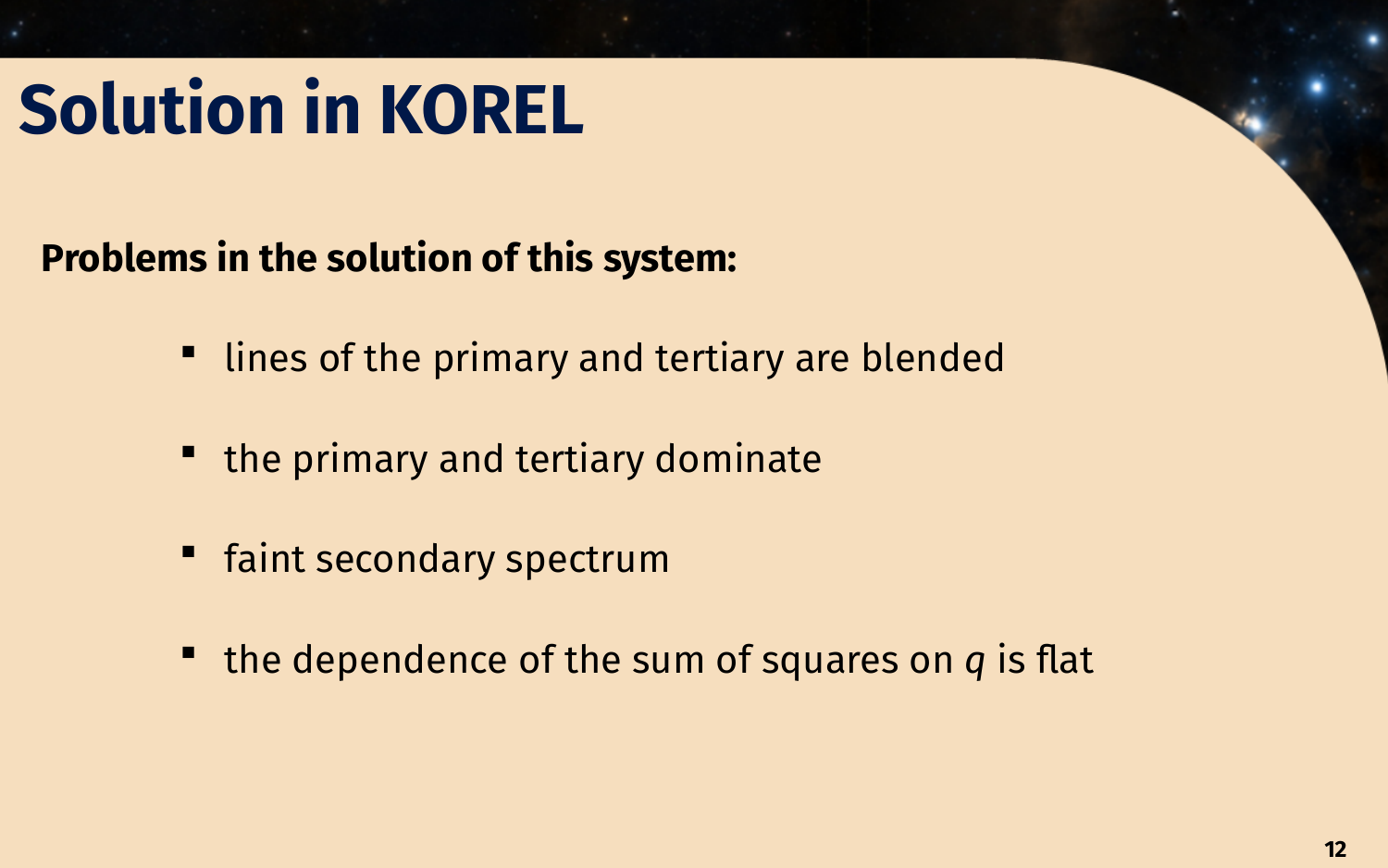

Solution in KOREL
Problems in the solution of this system:
 lines of the primary and tertiary are blended
 the primary and tertiary dominate
 faint secondary spectrum
 the dependence of the sum of squares on q is flat
12